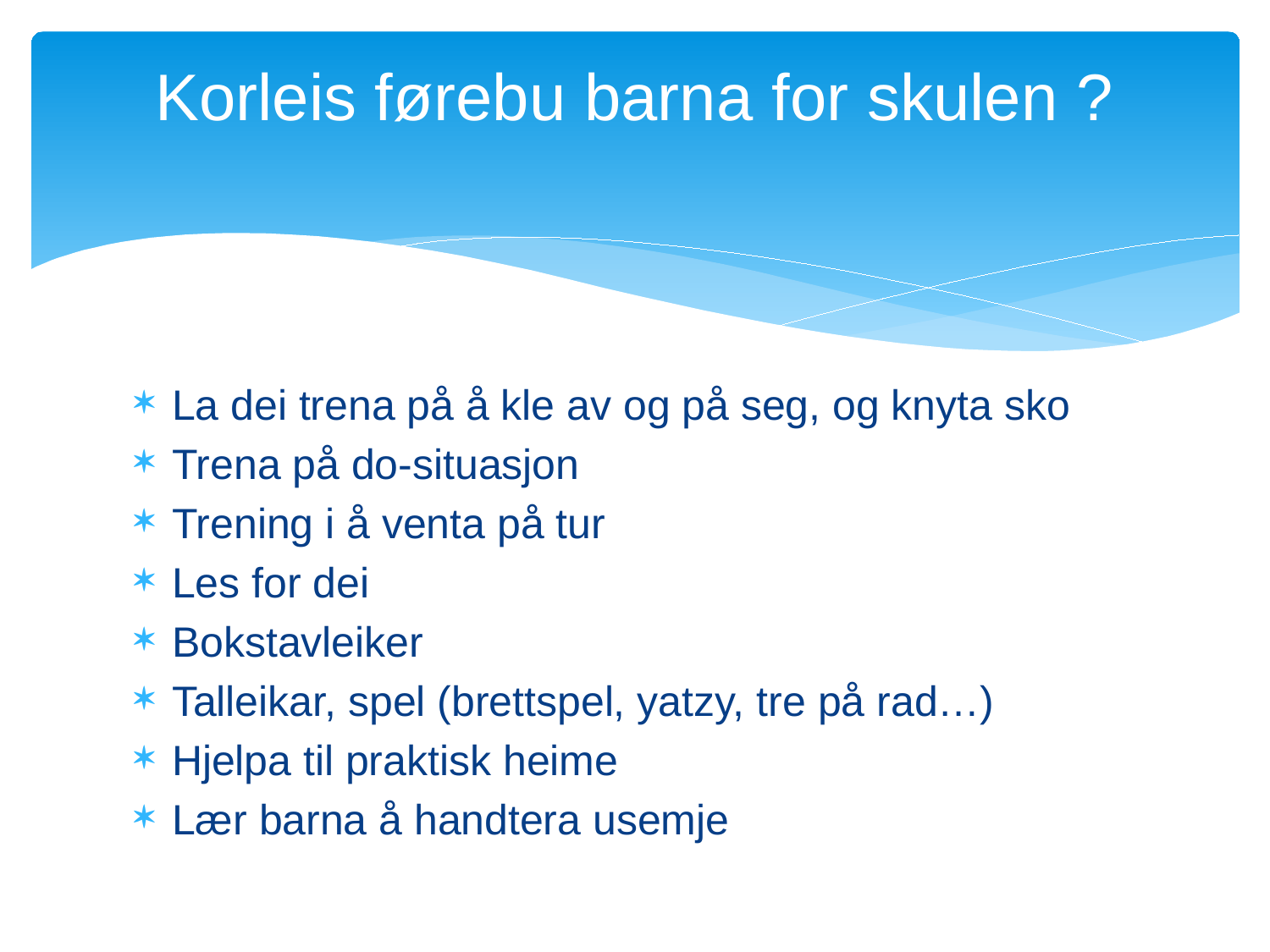

# Korleis førebu barna for skulen ?
La dei trena på å kle av og på seg, og knyta sko
Trena på do-situasjon
Trening i å venta på tur
Les for dei
Bokstavleiker
Talleikar, spel (brettspel, yatzy, tre på rad…)
Hjelpa til praktisk heime
Lær barna å handtera usemje